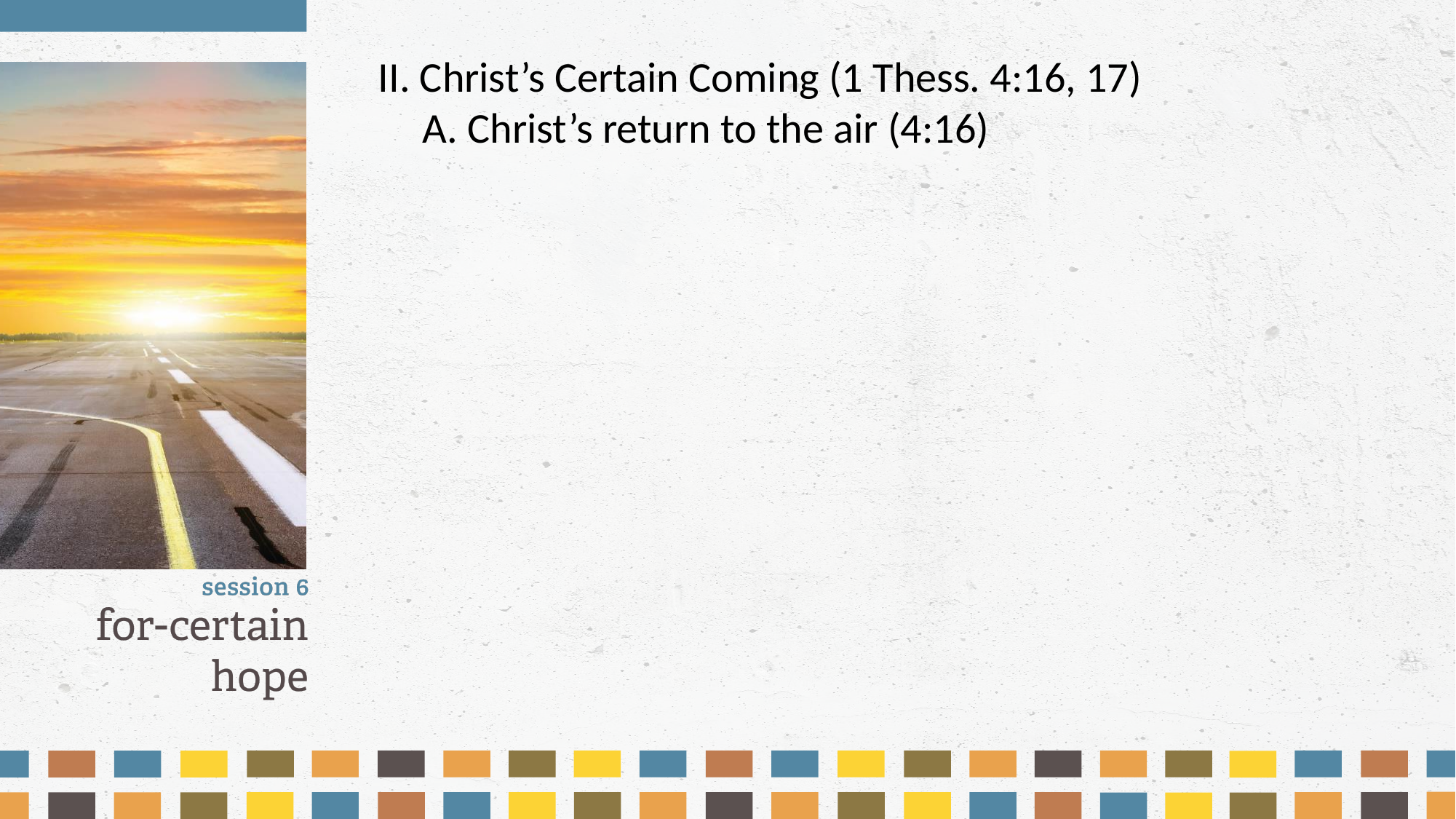

II. Christ’s Certain Coming (1 Thess. 4:16, 17)
	A. Christ’s return to the air (4:16)